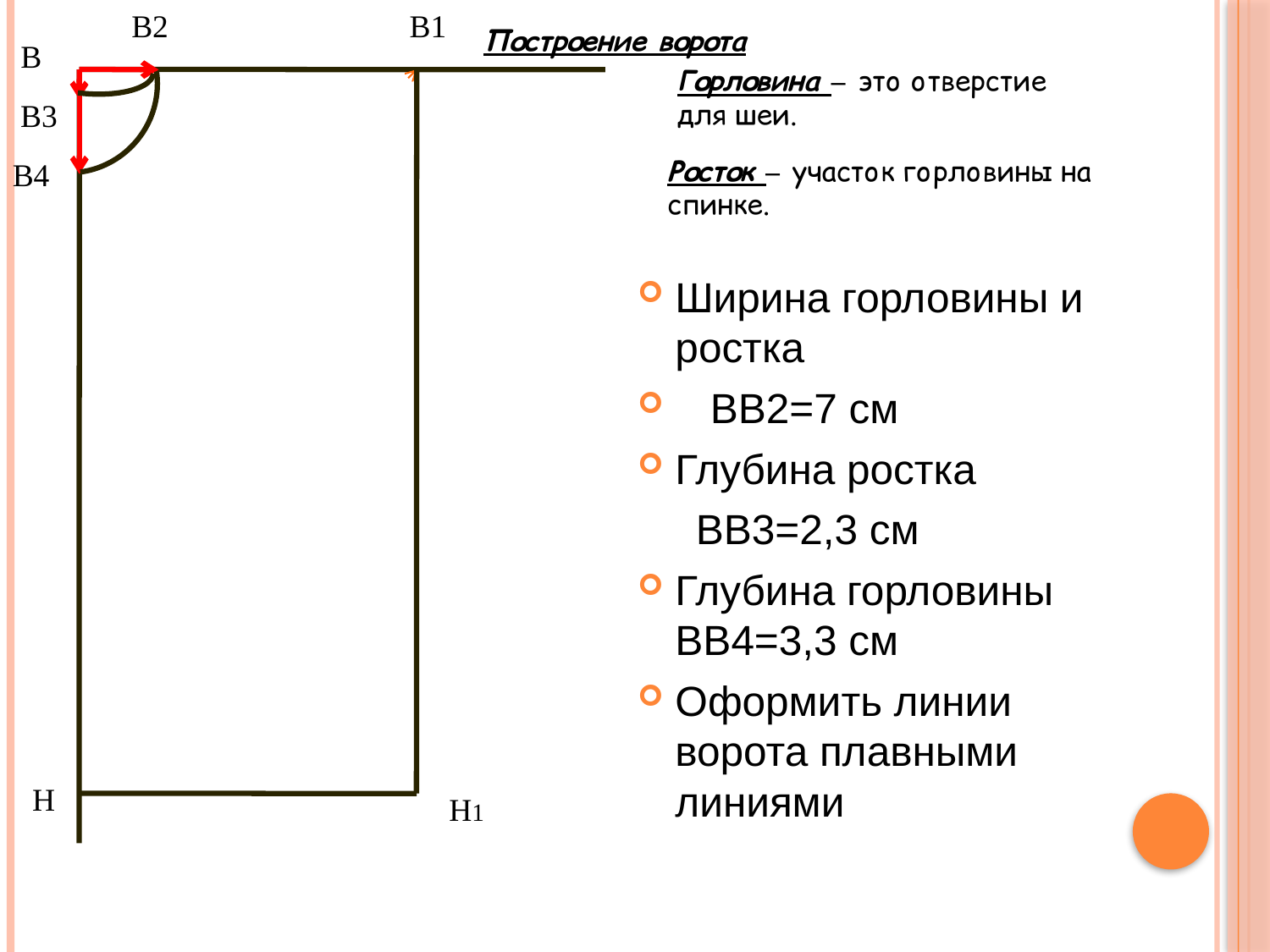

В2
В1

Построение ворота
 В
Горловина – это отверстие для шеи.
 В3
Росток – участок горловины на спинке.
В4
Ширина горловины и ростка
   ВВ2=7 см
Глубина ростка
     ВВ3=2,3 см
Глубина горловины ВВ4=3,3 см
Оформить линии ворота плавными линиями

Н
Н1